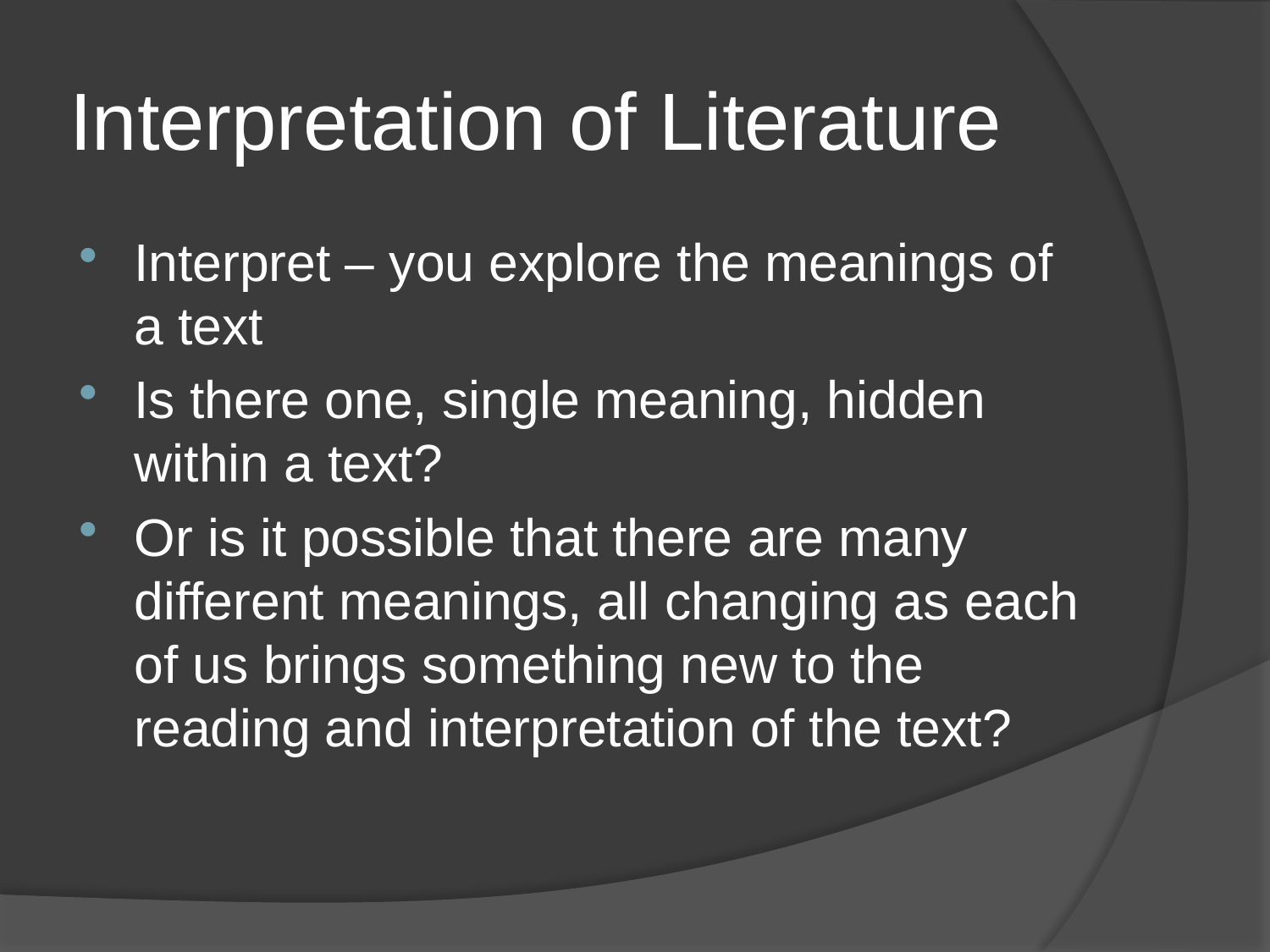

# Interpretation of Literature
Interpret – you explore the meanings of a text
Is there one, single meaning, hidden within a text?
Or is it possible that there are many different meanings, all changing as each of us brings something new to the reading and interpretation of the text?